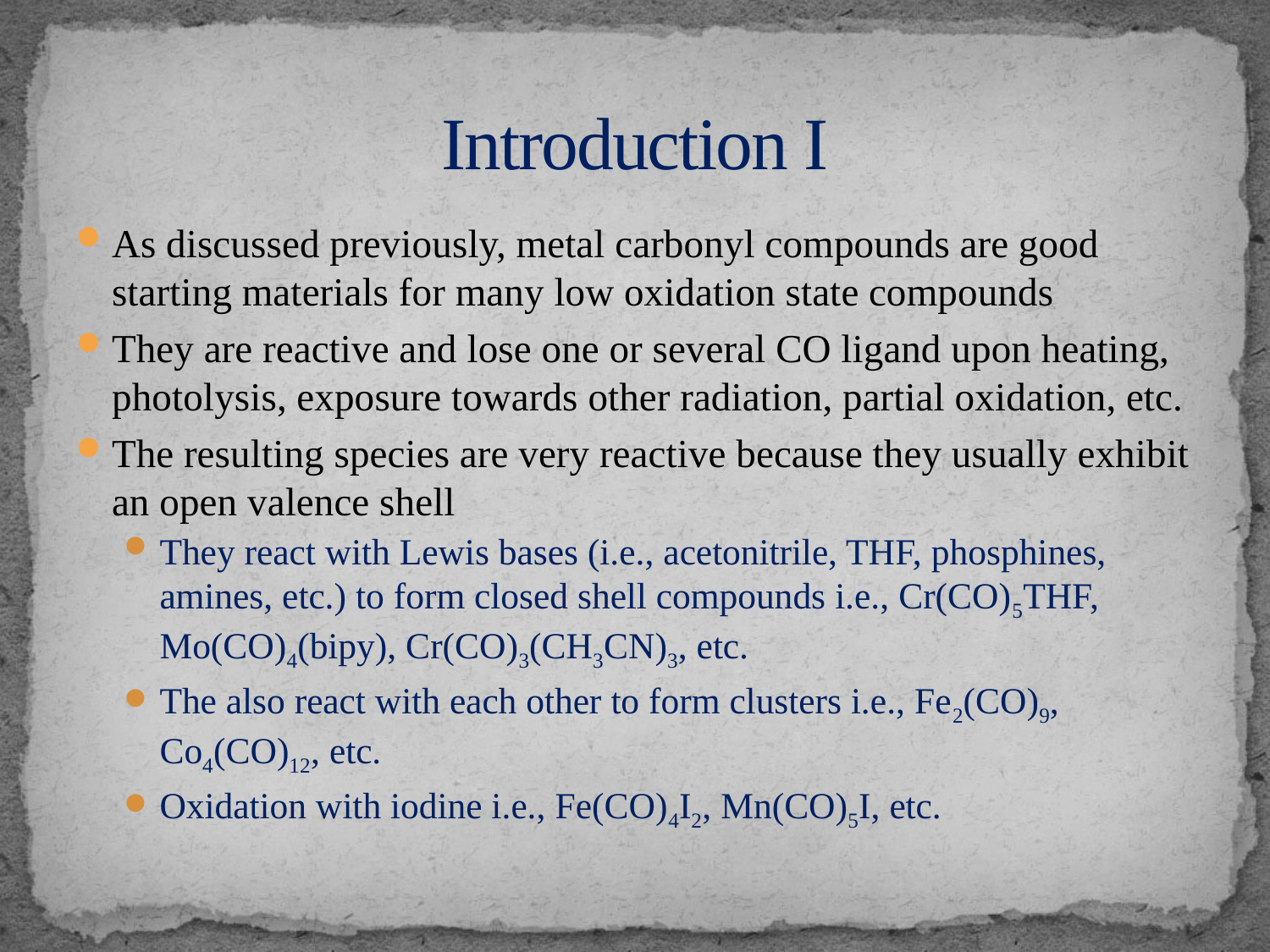

# Introduction I
As discussed previously, metal carbonyl compounds are good starting materials for many low oxidation state compounds
They are reactive and lose one or several CO ligand upon heating, photolysis, exposure towards other radiation, partial oxidation, etc.
The resulting species are very reactive because they usually exhibit an open valence shell
They react with Lewis bases (i.e., acetonitrile, THF, phosphines, amines, etc.) to form closed shell compounds i.e., Cr(CO)5THF, Mo(CO)4(bipy), Cr(CO)3(CH3CN)3, etc.
The also react with each other to form clusters i.e., Fe2(CO)9, Co4(CO)12, etc.
Oxidation with iodine i.e., Fe(CO)4I2, Mn(CO)5I, etc.